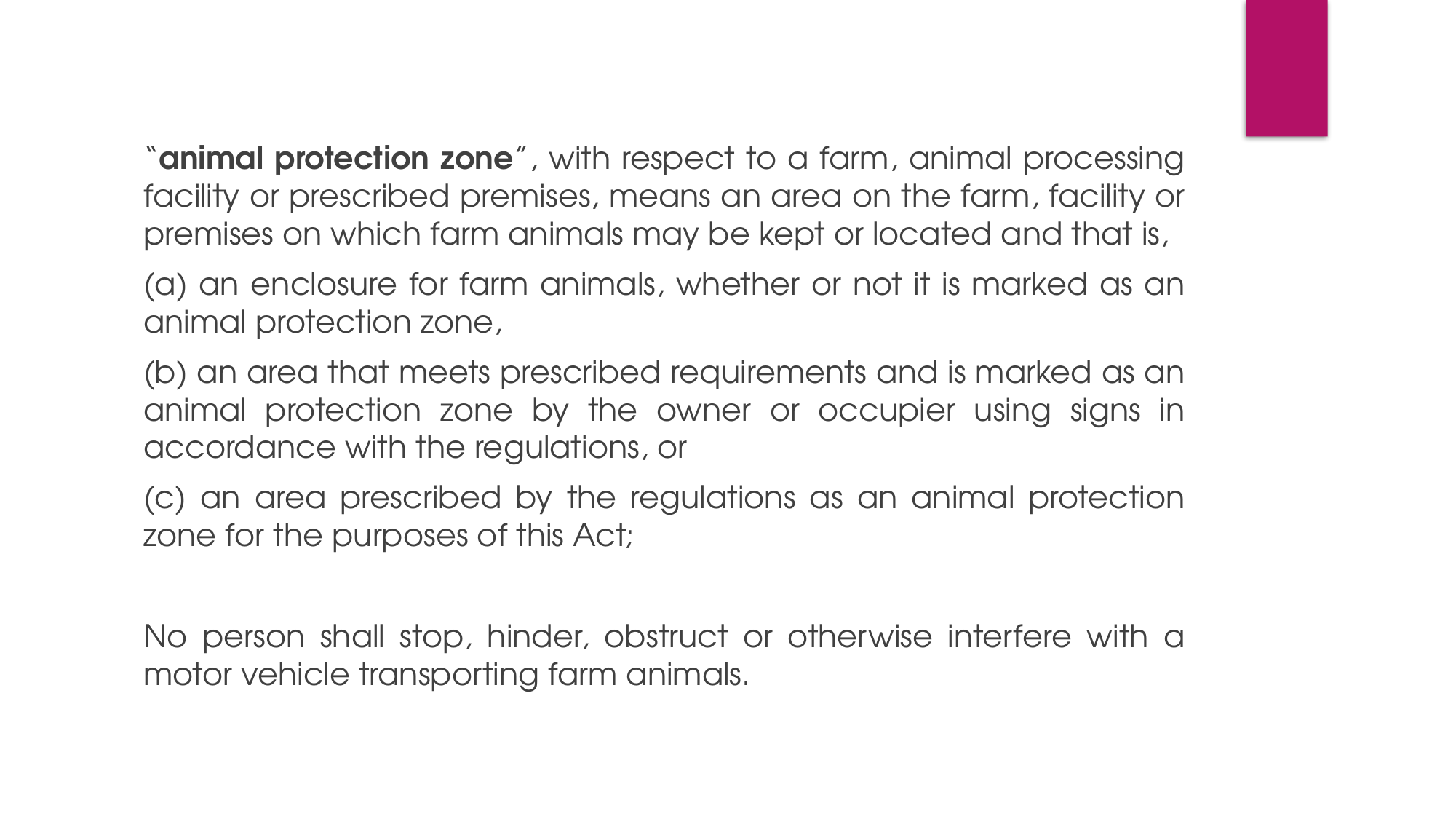

“animal protection zone”, with respect to a farm, animal processing facility or prescribed premises, means an area on the farm, facility or premises on which farm animals may be kept or located and that is,
(a) an enclosure for farm animals, whether or not it is marked as an animal protection zone,
(b) an area that meets prescribed requirements and is marked as an animal protection zone by the owner or occupier using signs in accordance with the regulations, or
(c) an area prescribed by the regulations as an animal protection zone for the purposes of this Act;

No person shall stop, hinder, obstruct or otherwise interfere with a motor vehicle transporting farm animals.